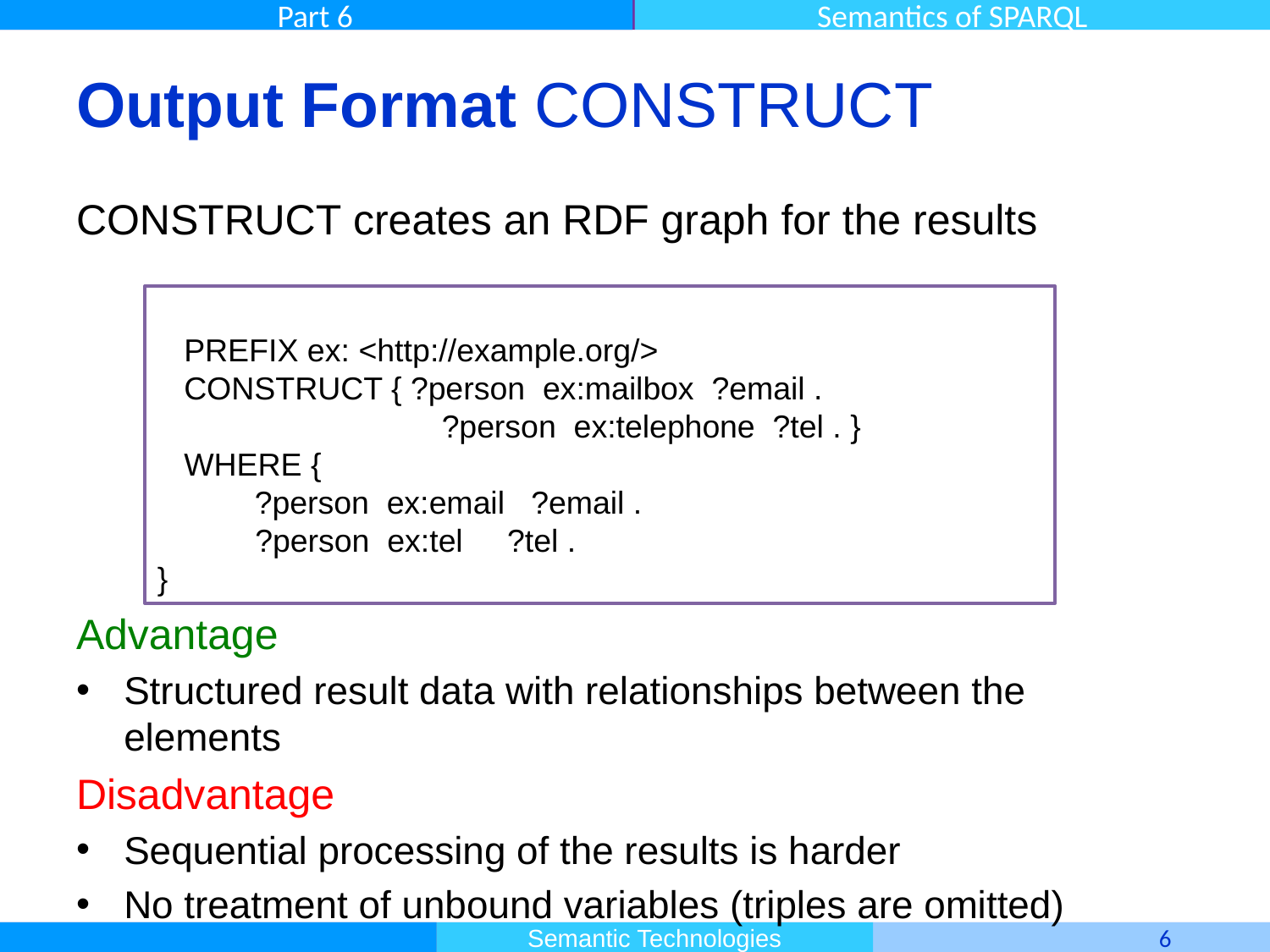

# Output Format CONSTRUCT
CONSTRUCT creates an RDF graph for the results

Advantage
Structured result data with relationships between the elements
Disadvantage
Sequential processing of the results is harder
No treatment of unbound variables (triples are omitted)

   PREFIX ex: <http://example.org/>
   CONSTRUCT { ?person  ex:mailbox  ?email .
                                ?person  ex:telephone  ?tel . }
   WHERE {
           ?person  ex:email   ?email .
           ?person  ex:tel     ?tel .
}